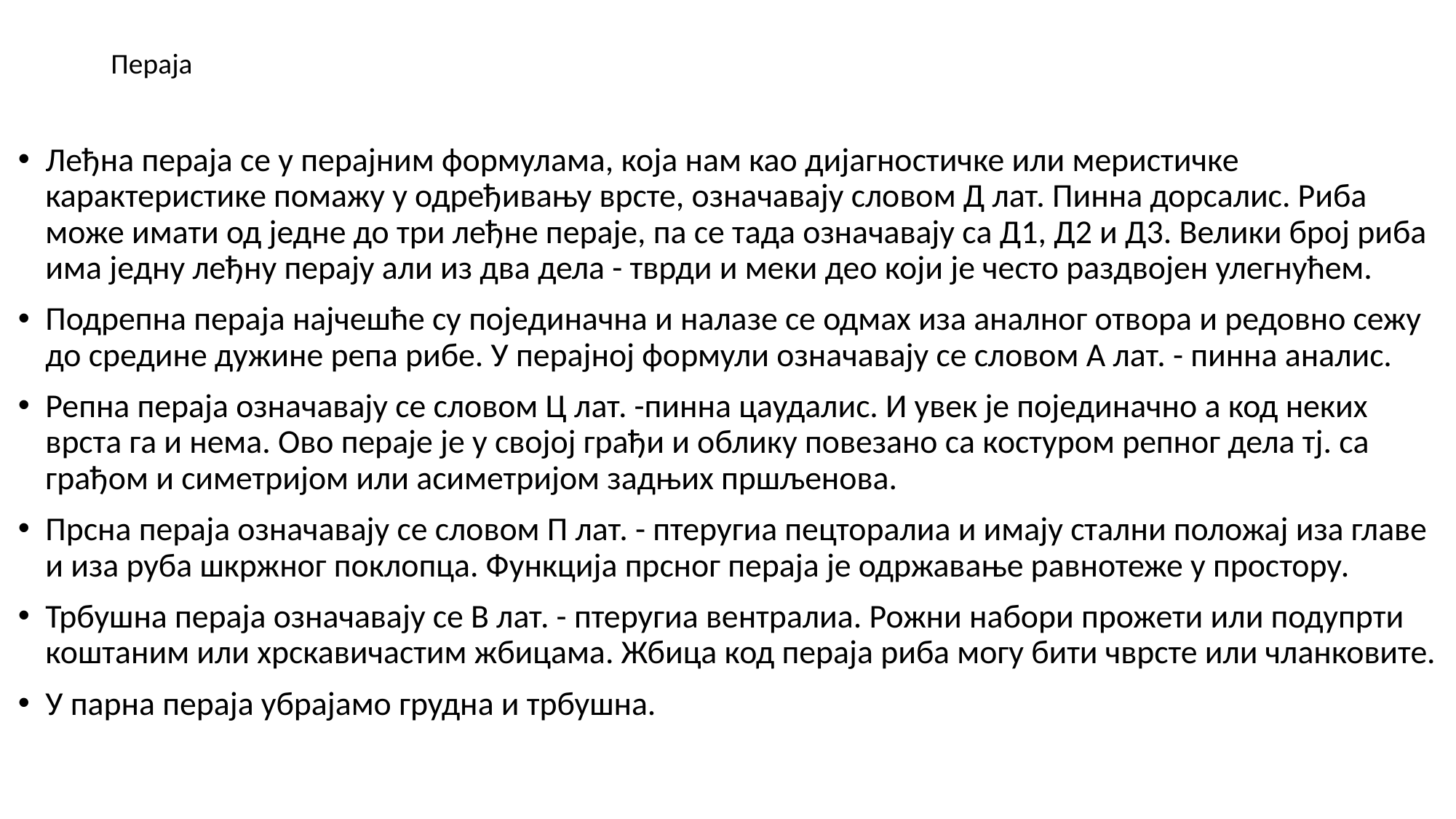

# Пераја
Леђна пераја се у перајним формулама, која нам као дијагностичке или меристичке карактеристике помажу у одређивању врсте, означавају словом Д лат. Пинна дорсалис. Риба може имати од једне до три леђне пераје, па се тада означавају са Д1, Д2 и Д3. Велики број риба има једну леђну перају али из два дела - тврди и меки део који је често раздвојен улегнућем.
Подрепна пераја најчешће су појединачна и налазе се одмах иза аналног отвора и редовно сежу до средине дужине репа рибе. У перајној формули означавају се словом А лат. - пинна аналис.
Репна пераја означавају се словом Ц лат. -пинна цаудалис. И увек је појединачно а код неких врста га и нема. Ово пераје је у својој грађи и облику повезано са костуром репног дела тј. са грађом и симетријом или асиметријом задњих пршљенова.
Прсна пераја означавају се словом П лат. - птерyгиа пецторалиа и имају стални положај иза главе и иза руба шкржног поклопца. Функција прсног пераја је одржавање равнотеже у простору.
Трбушна пераја означавају се В лат. - птерyгиа вентралиа. Рожни набори прожети или подупрти коштаним или хрскавичастим жбицама. Жбица код пераја риба могу бити чврсте или чланковите.
У парна пераја убрајамо грудна и трбушна.